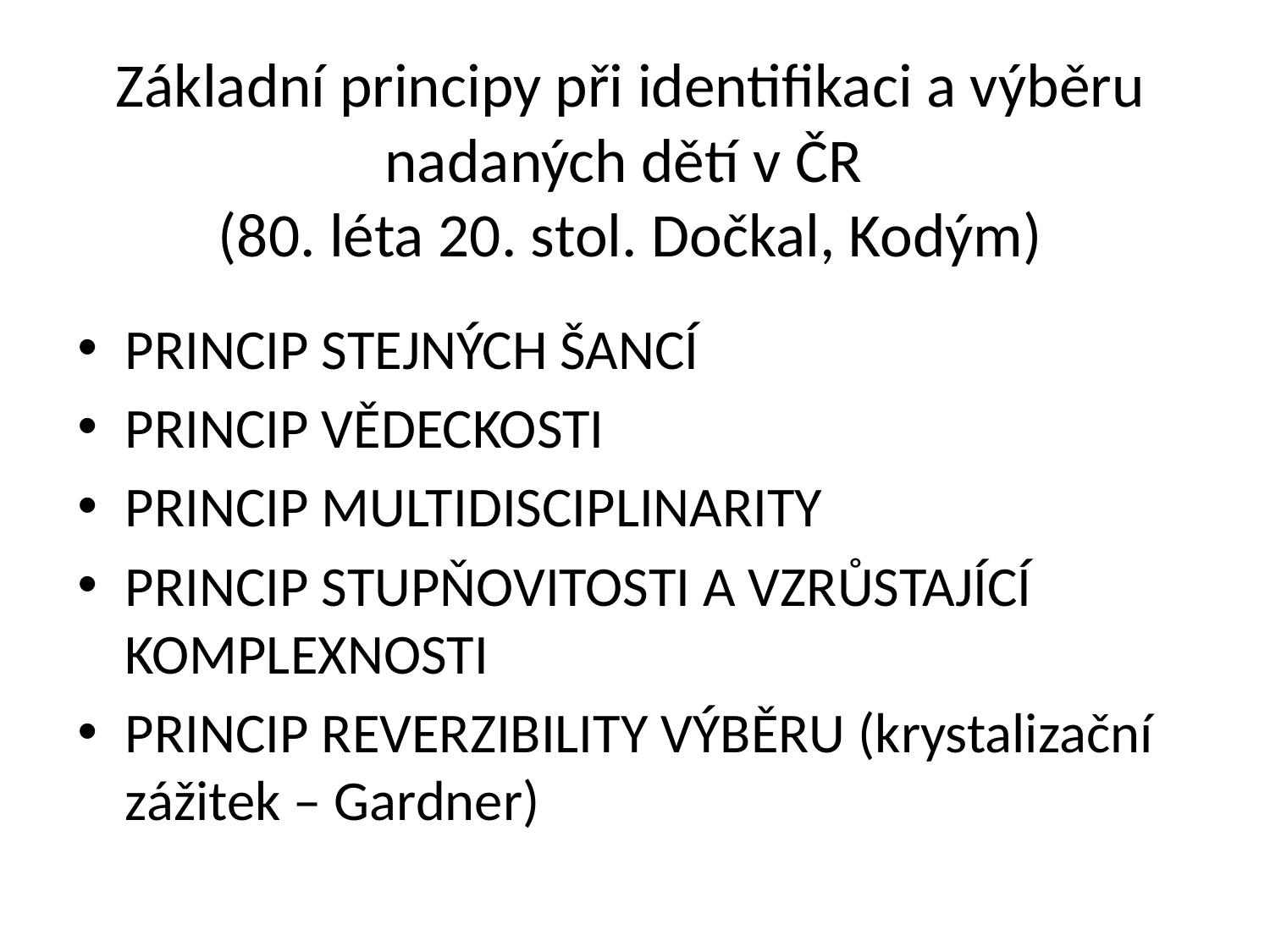

# Základní principy při identifikaci a výběru nadaných dětí v ČR (80. léta 20. stol. Dočkal, Kodým)
PRINCIP STEJNÝCH ŠANCÍ
PRINCIP VĚDECKOSTI
PRINCIP MULTIDISCIPLINARITY
PRINCIP STUPŇOVITOSTI A VZRŮSTAJÍCÍ KOMPLEXNOSTI
PRINCIP REVERZIBILITY VÝBĚRU (krystalizační zážitek – Gardner)